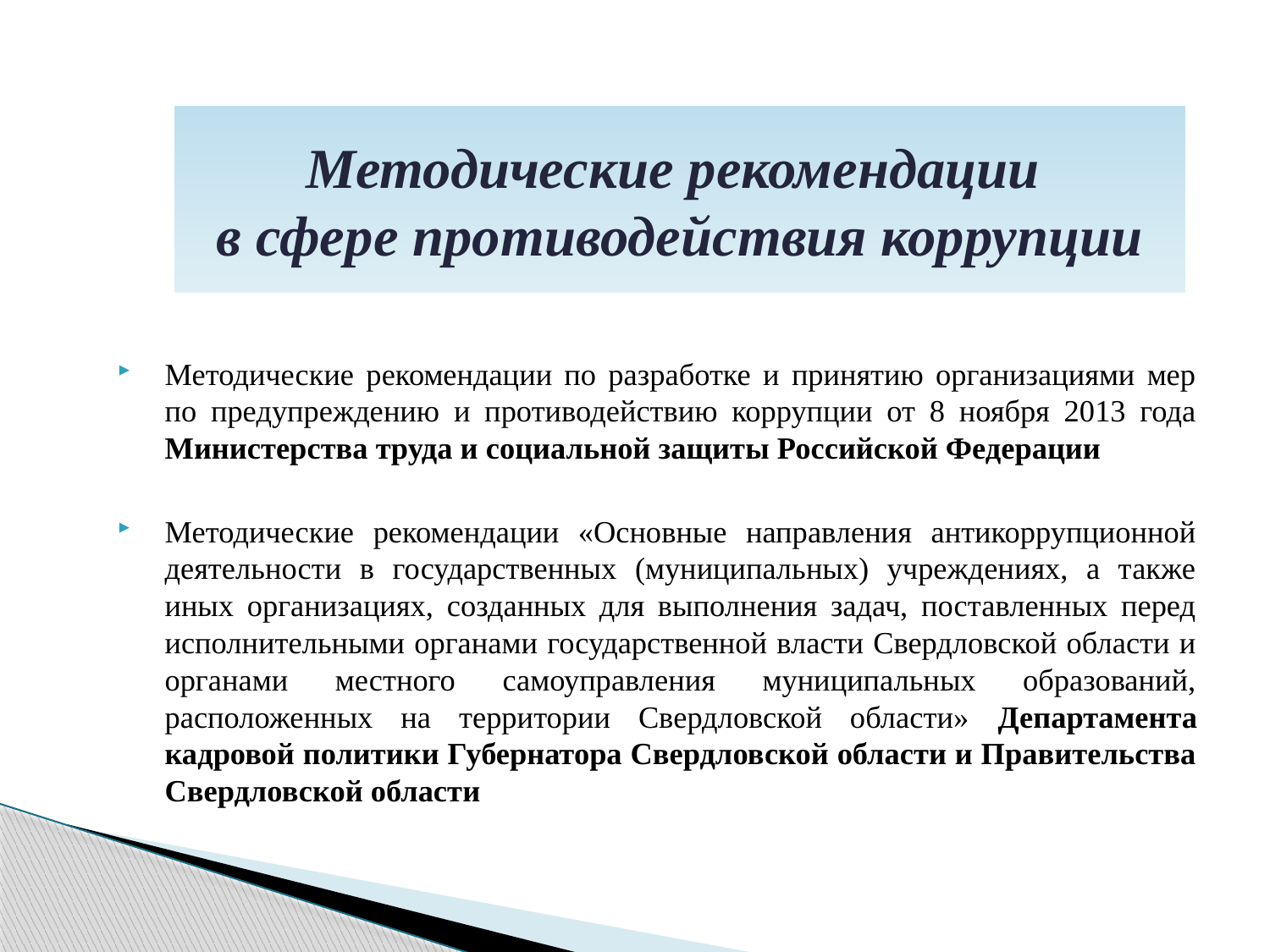

# Методические рекомендации в сфере противодействия коррупции

Методические рекомендации по разработке и принятию организациями мер по предупреждению и противодействию коррупции от 8 ноября 2013 года Министерства труда и социальной защиты Российской Федерации

Методические рекомендации «Основные направления антикоррупционной деятельности в государственных (муниципальных) учреждениях, а также иных организациях, созданных для выполнения задач, поставленных перед исполнительными органами государственной власти Свердловской области и органами местного самоуправления муниципальных образований, расположенных на территории Свердловской области» Департамента кадровой политики Губернатора Свердловской области и Правительства Свердловской области